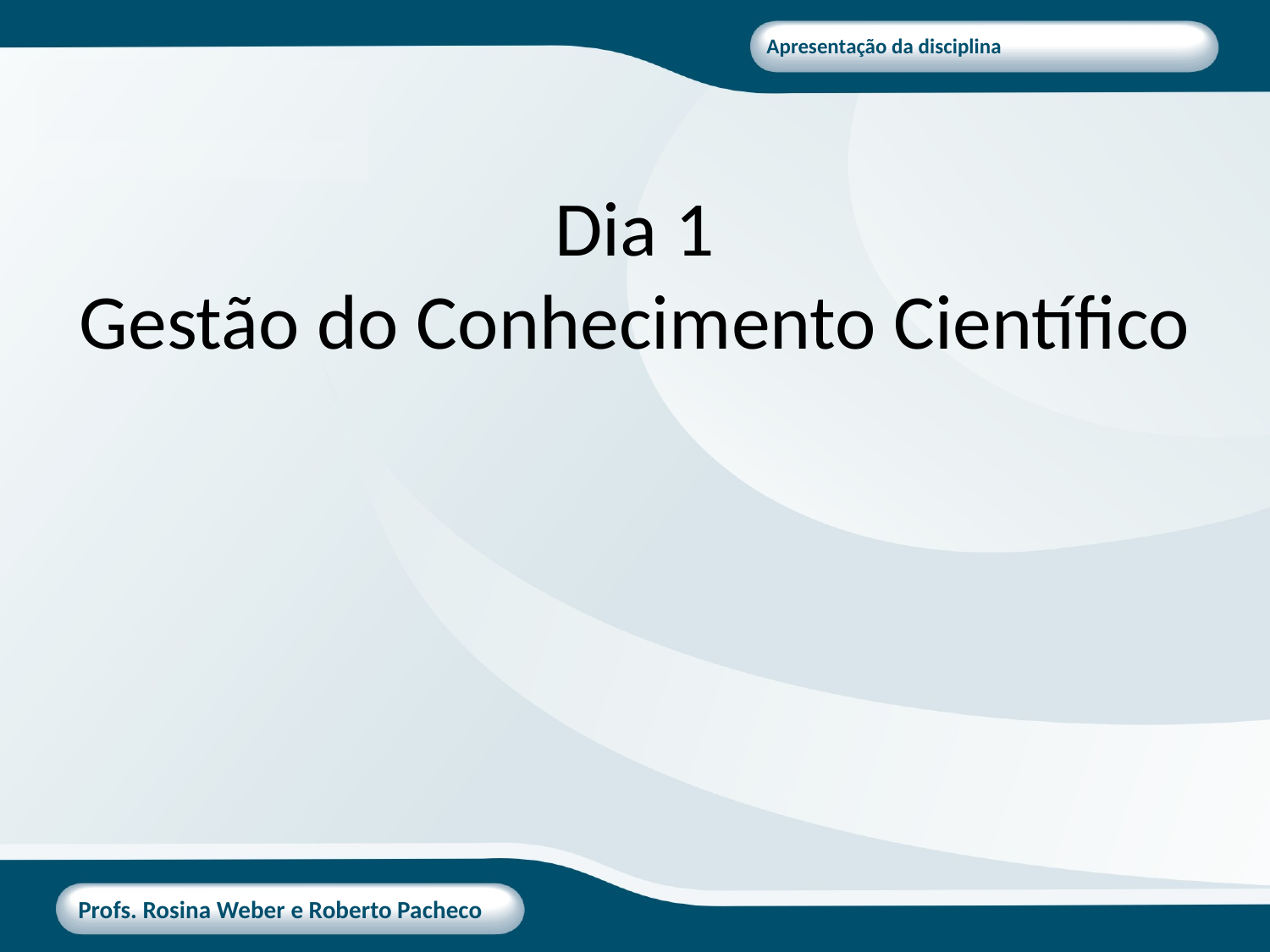

# Dia 1 Gestão do Conhecimento Científico